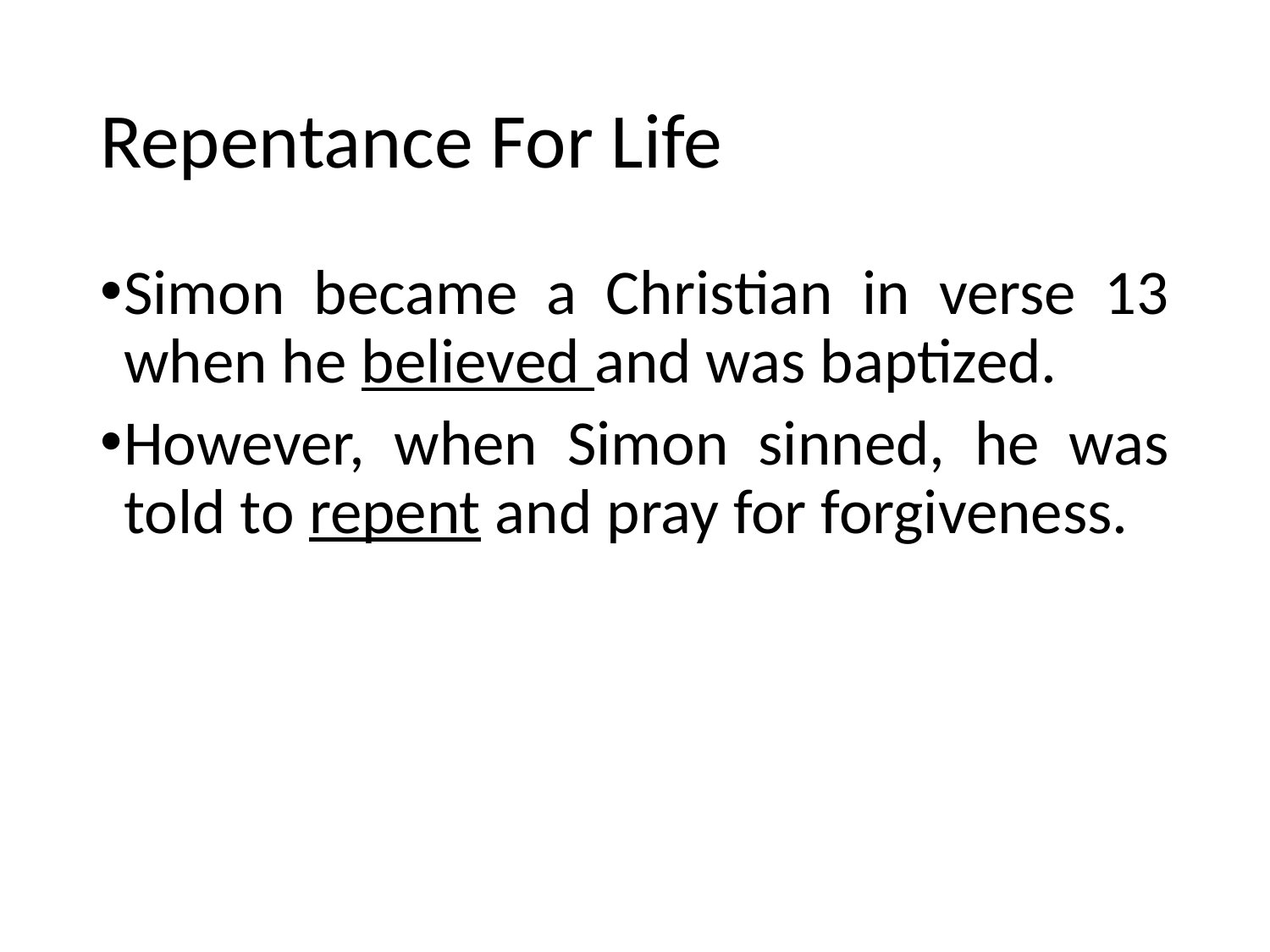

# Repentance For Life
Simon became a Christian in verse 13 when he believed and was baptized.
However, when Simon sinned, he was told to repent and pray for forgiveness.